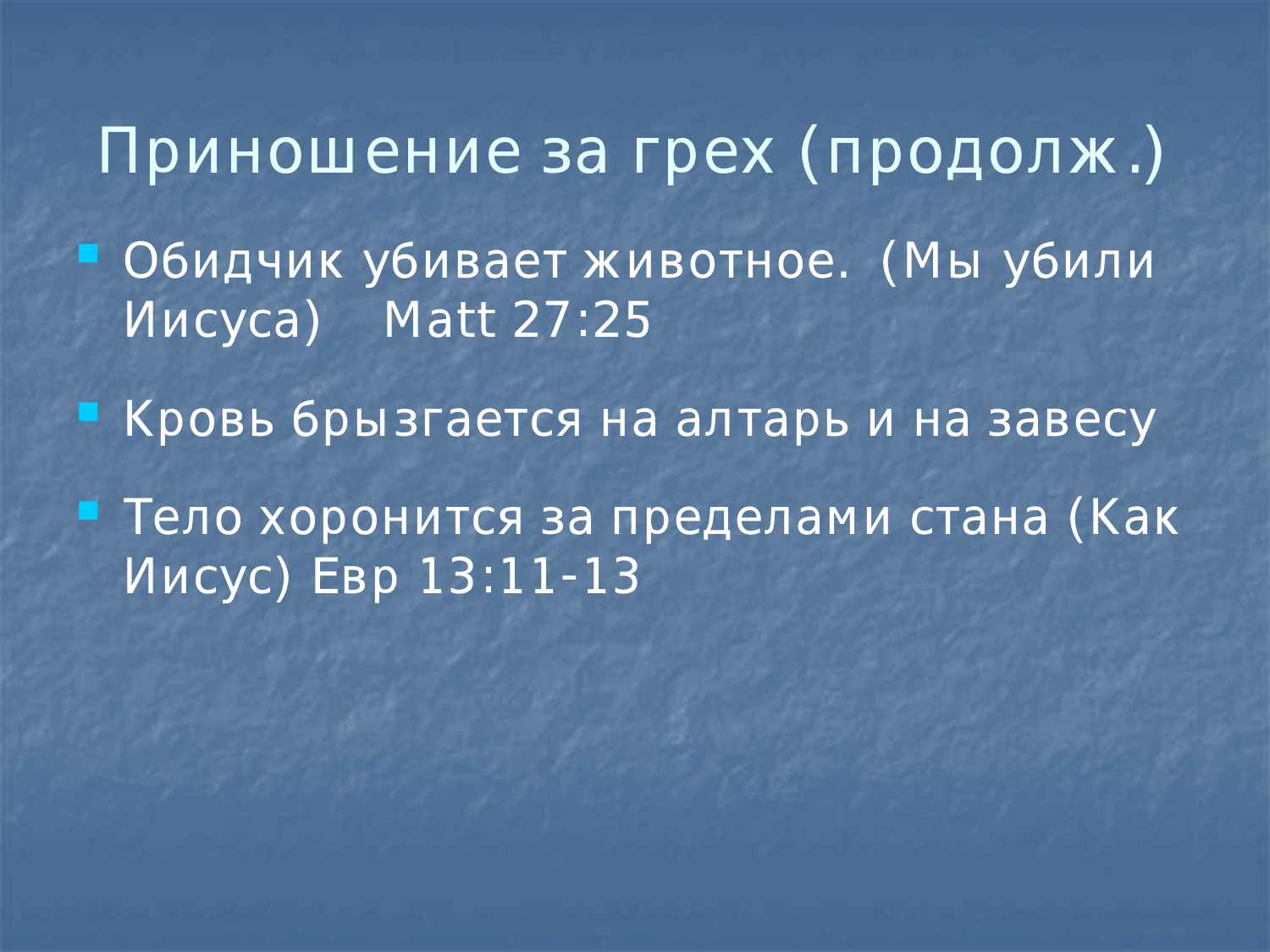

# Приношение за грех (продолж.)
Обидчик убивает животное.  (Мы убили Иисуса)    Matt 27:25

Кровь брызгается на алтарь и на завесу

Тело хоронится за пределами стана (Как Иисус) Евр 13:11-13